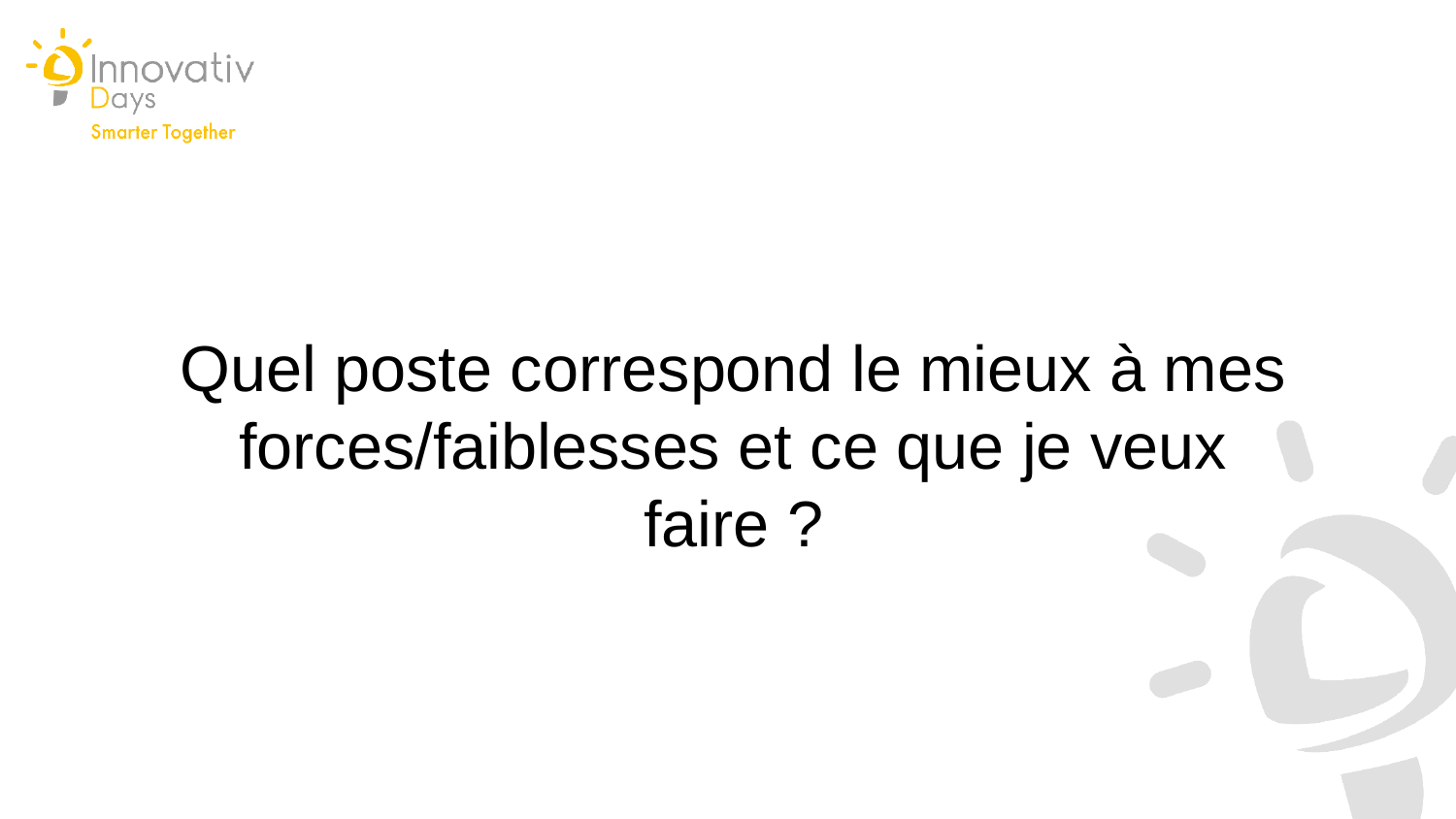

Quel poste correspond le mieux à mes forces/faiblesses et ce que je veux faire ?